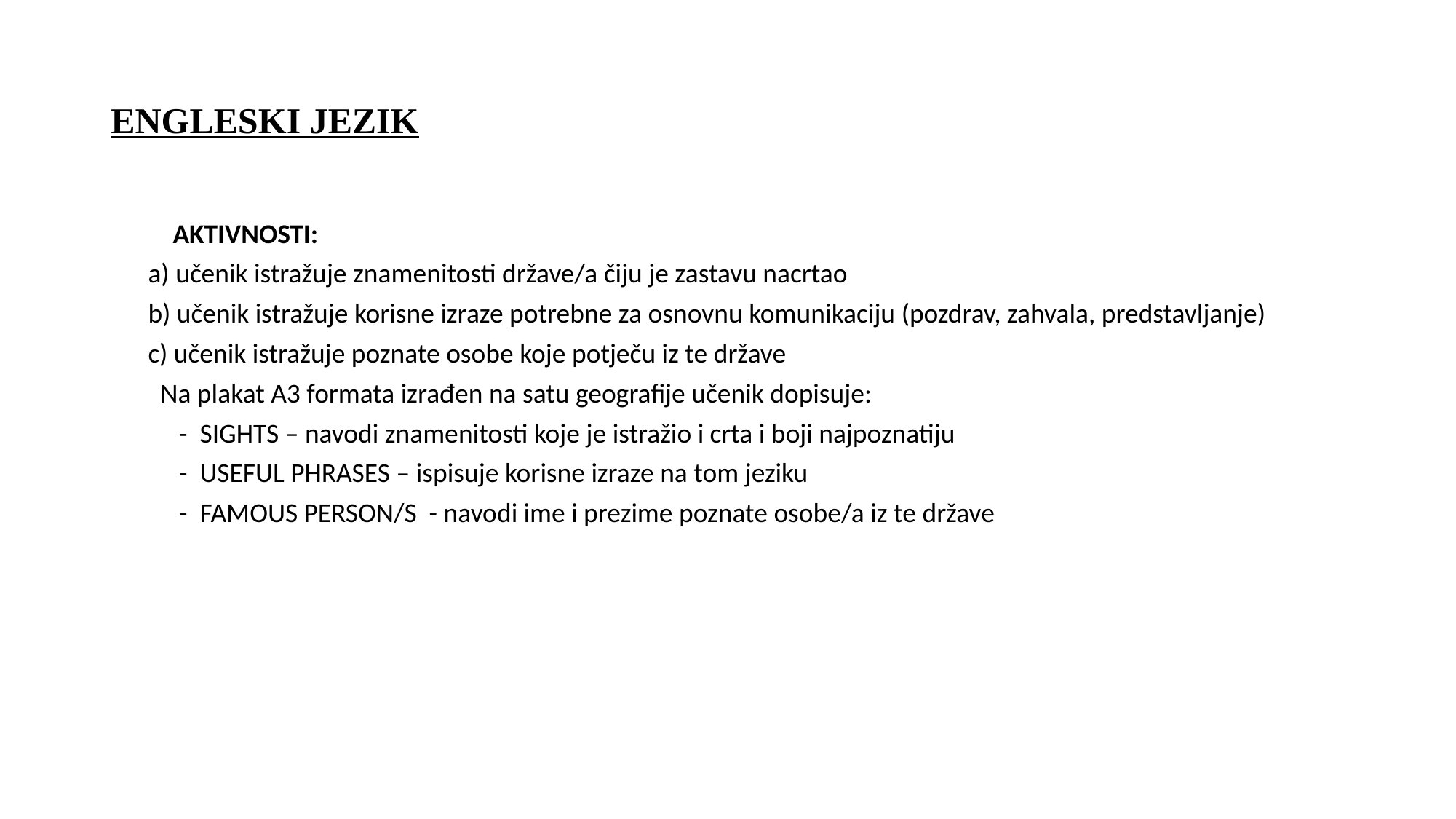

# ENGLESKI JEZIK
          AKTIVNOSTI:
      a) učenik istražuje znamenitosti države/a čiju je zastavu nacrtao
      b) učenik istražuje korisne izraze potrebne za osnovnu komunikaciju (pozdrav, zahvala, predstavljanje)
      c) učenik istražuje poznate osobe koje potječu iz te države
        Na plakat A3 formata izrađen na satu geografije učenik dopisuje:
           -  SIGHTS – navodi znamenitosti koje je istražio i crta i boji najpoznatiju
           -  USEFUL PHRASES – ispisuje korisne izraze na tom jeziku
           -  FAMOUS PERSON/S  - navodi ime i prezime poznate osobe/a iz te države